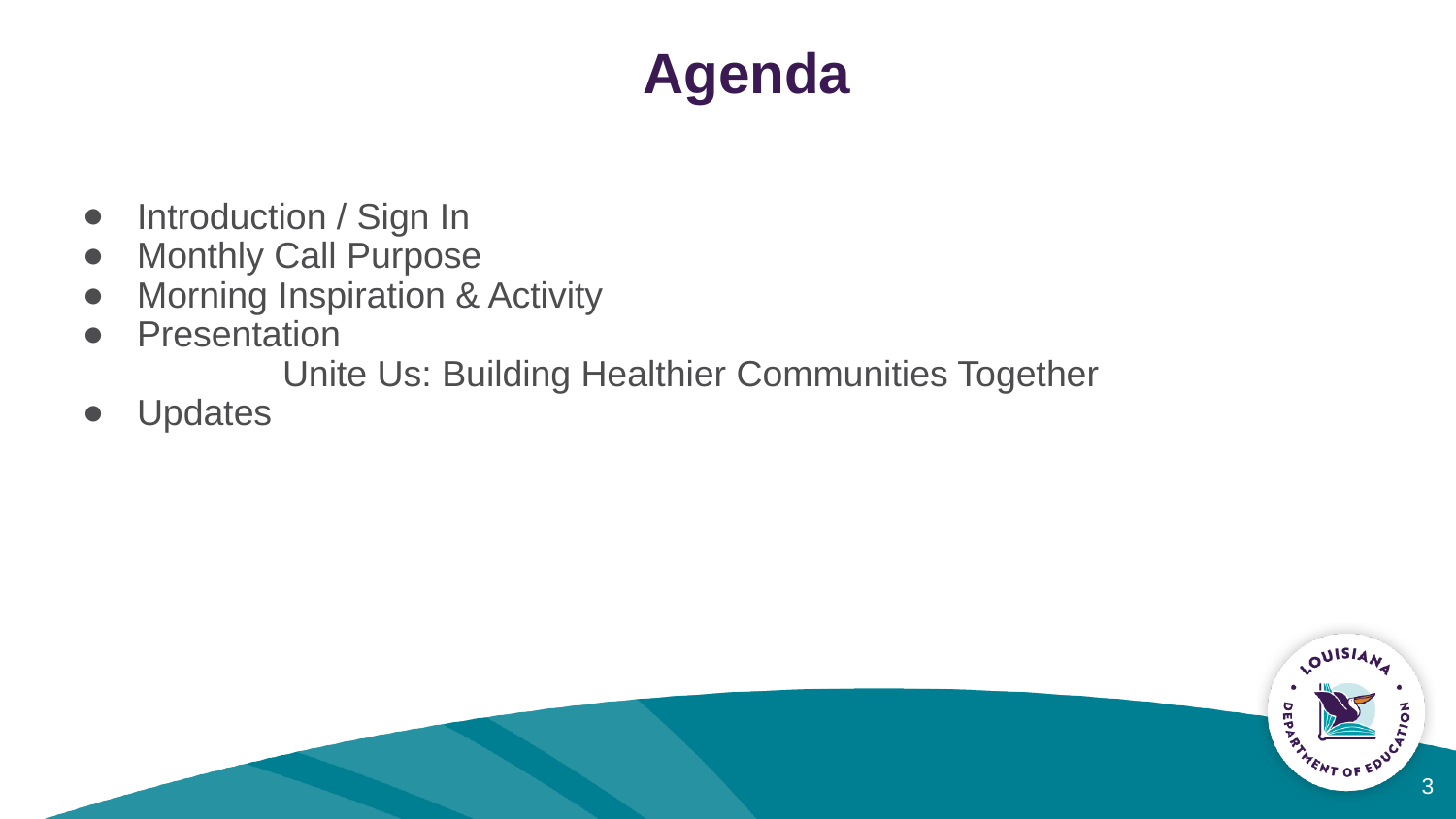

Agenda
Introduction / Sign In
Monthly Call Purpose
Morning Inspiration & Activity
Presentation
Unite Us: Building Healthier Communities Together
Updates
3